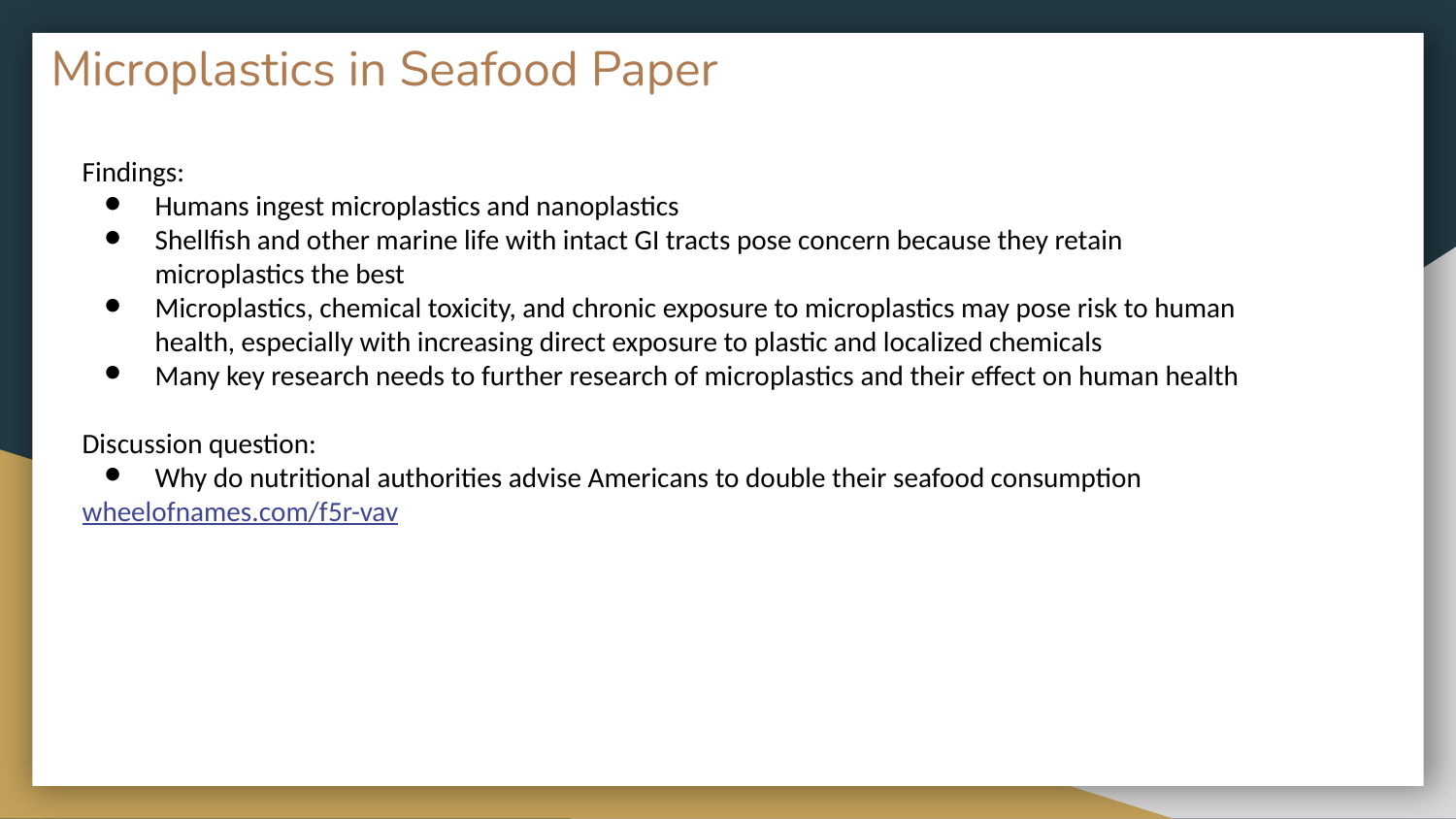

# Microplastics in Seafood Paper
Findings:
Humans ingest microplastics and nanoplastics
Shellfish and other marine life with intact GI tracts pose concern because they retain microplastics the best
Microplastics, chemical toxicity, and chronic exposure to microplastics may pose risk to human health, especially with increasing direct exposure to plastic and localized chemicals
Many key research needs to further research of microplastics and their effect on human health

Discussion question:
Why do nutritional authorities advise Americans to double their seafood consumption
wheelofnames.com/f5r-vav